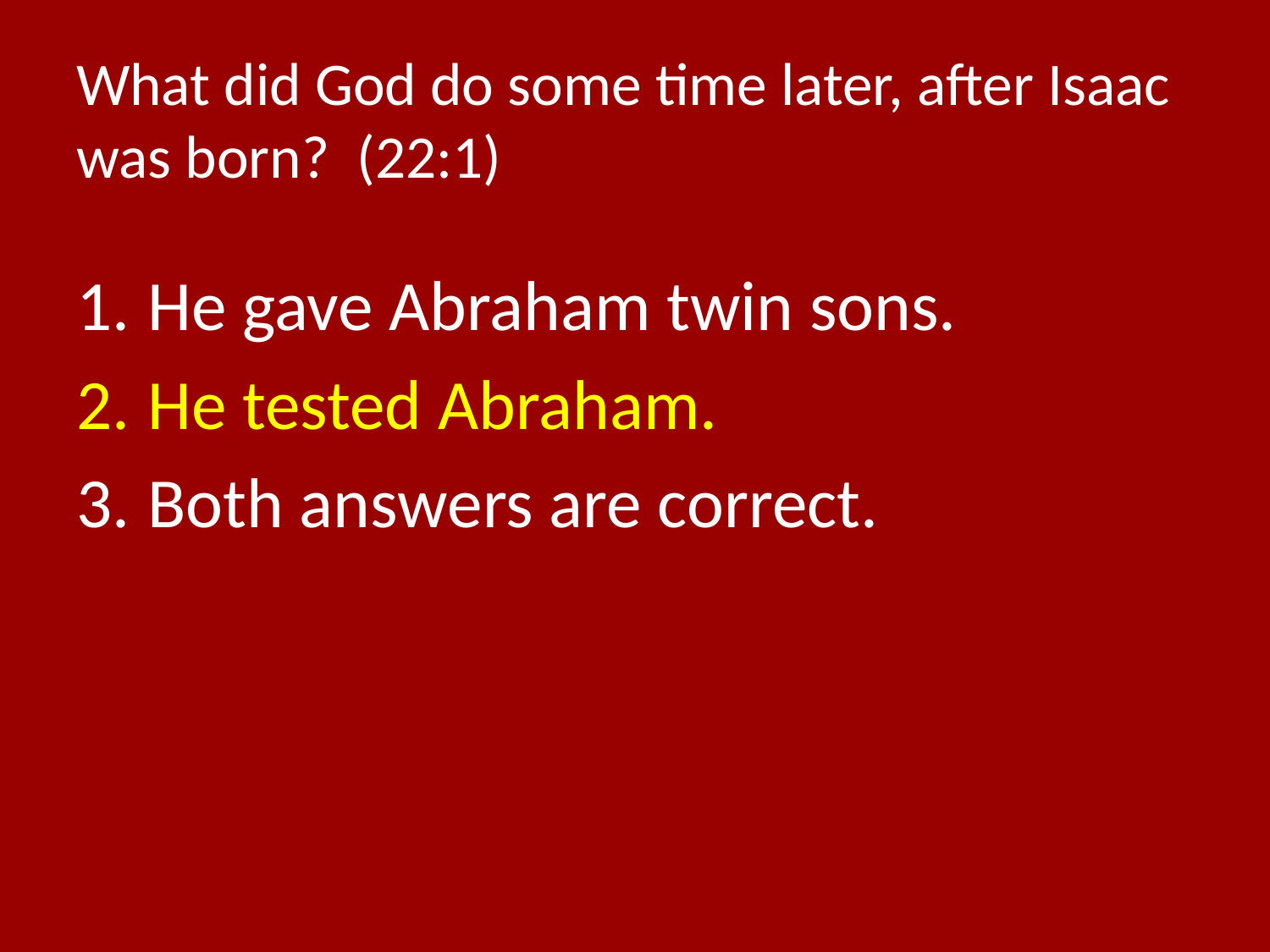

# What did God do some time later, after Isaac was born?  (22:1)
He gave Abraham twin sons.
He tested Abraham.
Both answers are correct.